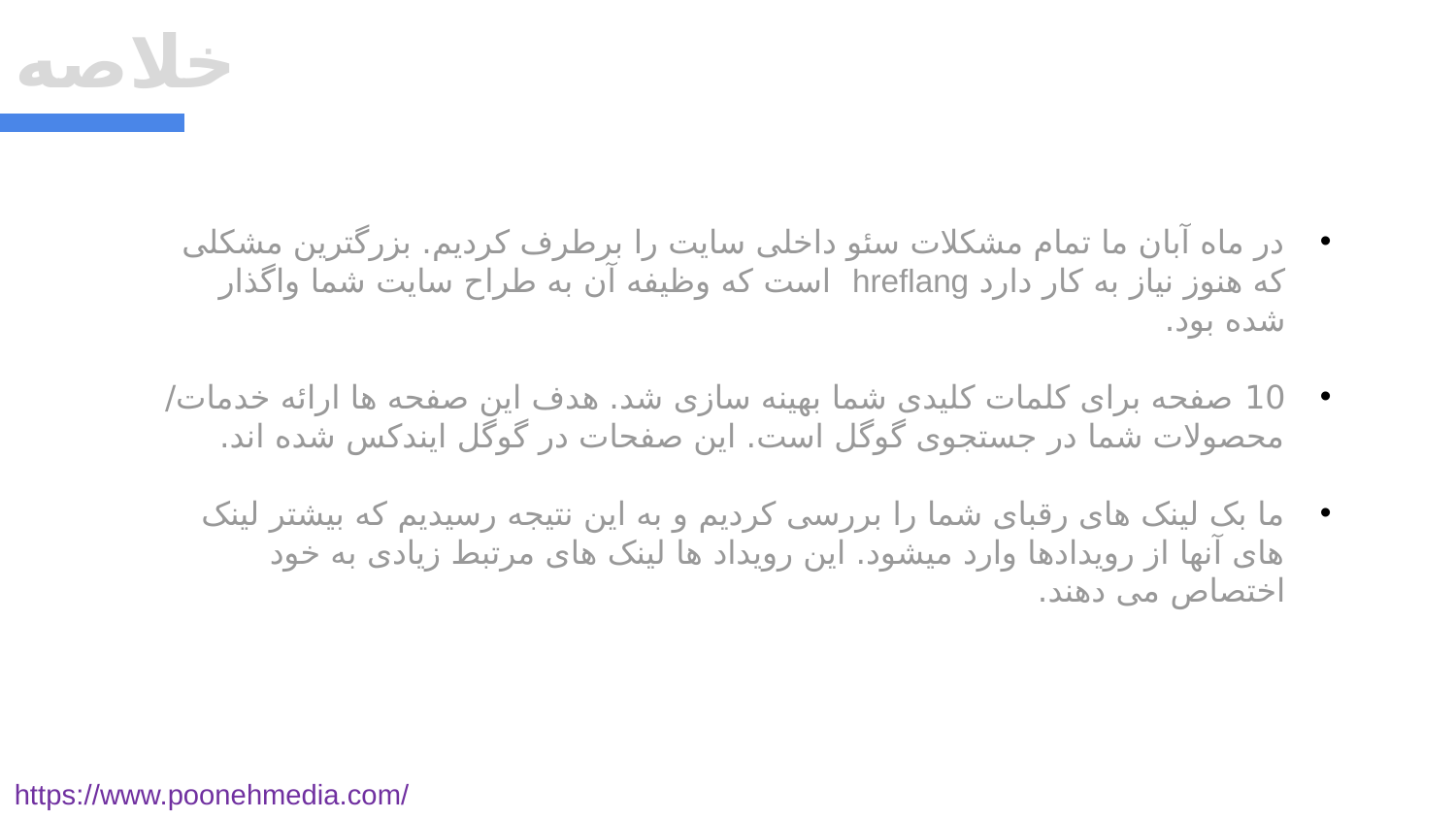

خلاصه

در ماه آبان ما تمام مشکلات سئو داخلی سایت را برطرف کردیم. بزرگترین مشکلی که هنوز نیاز به کار دارد hreflang  است که وظیفه آن به طراح سایت شما واگذار شده بود.

10 صفحه برای کلمات کلیدی شما بهینه سازی شد. هدف این صفحه ها ارائه خدمات/ محصولات شما در جستجوی گوگل است. این صفحات در گوگل ایندکس شده اند.

ما بک لینک های رقبای شما را بررسی کردیم و به این نتیجه رسیدیم که بیشتر لینک های آنها از رویدادها وارد میشود. این رویداد ها لینک های مرتبط زیادی به خود اختصاص می دهند.

https://www.poonehmedia.com/